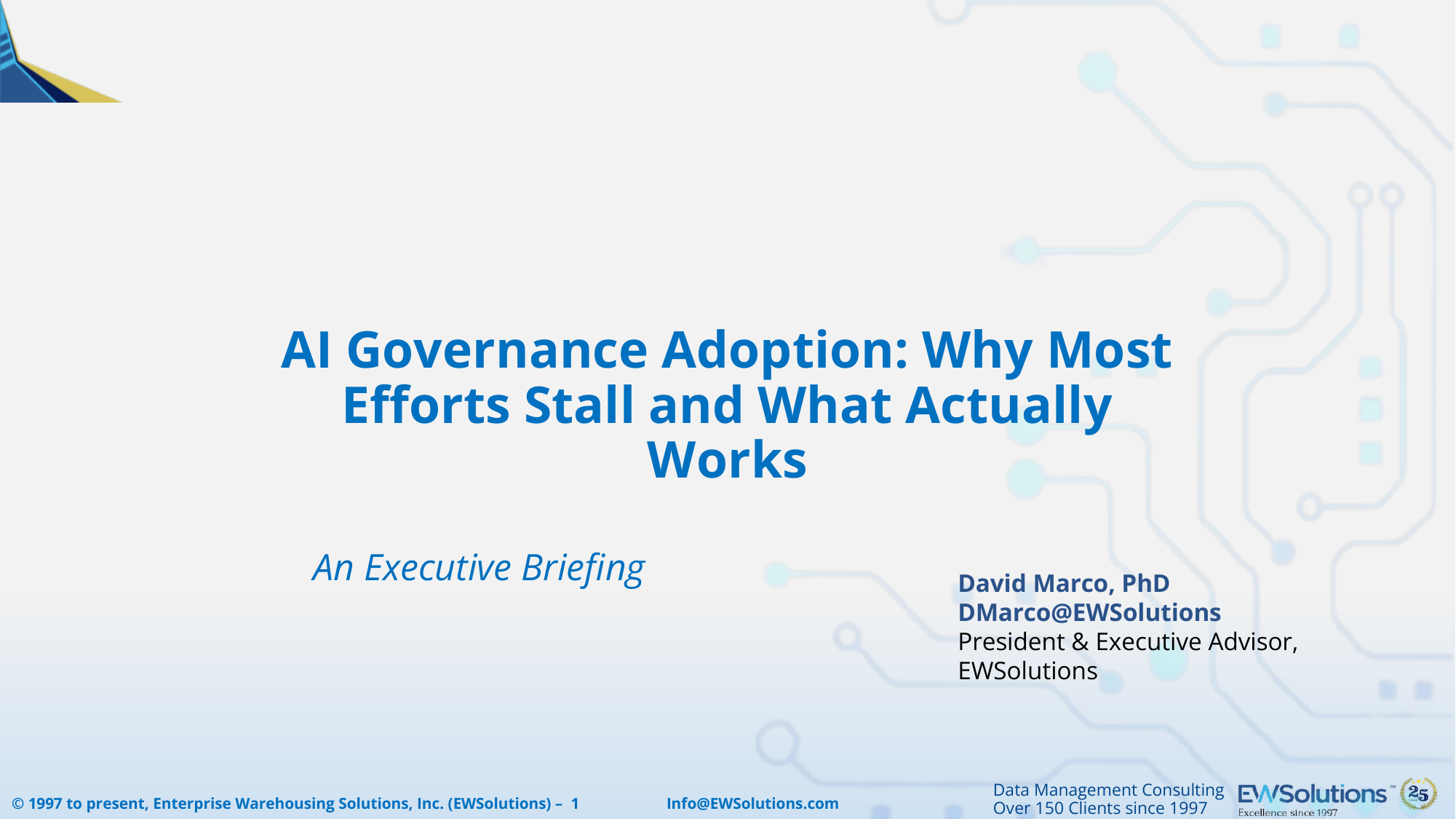

# AI Governance Adoption: Why Most Efforts Stall and What Actually Works
An Executive Briefing
David Marco, PhD
DMarco@EWSolutions
President & Executive Advisor, EWSolutions